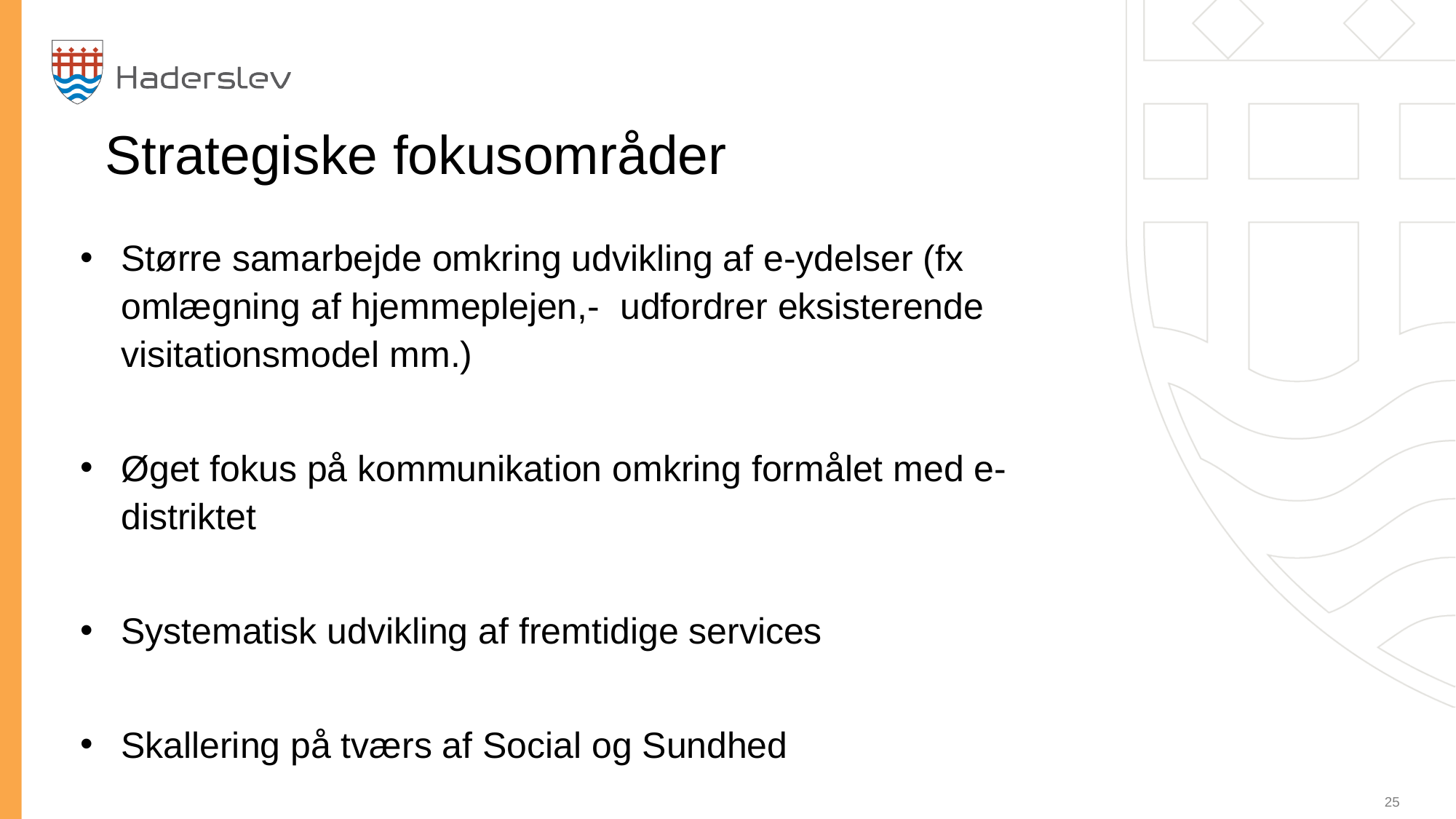

# Strategiske fokusområder
Større samarbejde omkring udvikling af e-ydelser (fx omlægning af hjemmeplejen,-  udfordrer eksisterende visitationsmodel mm.)

Øget fokus på kommunikation omkring formålet med e-distriktet

Systematisk udvikling af fremtidige services

Skallering på tværs af Social og Sundhed

  25